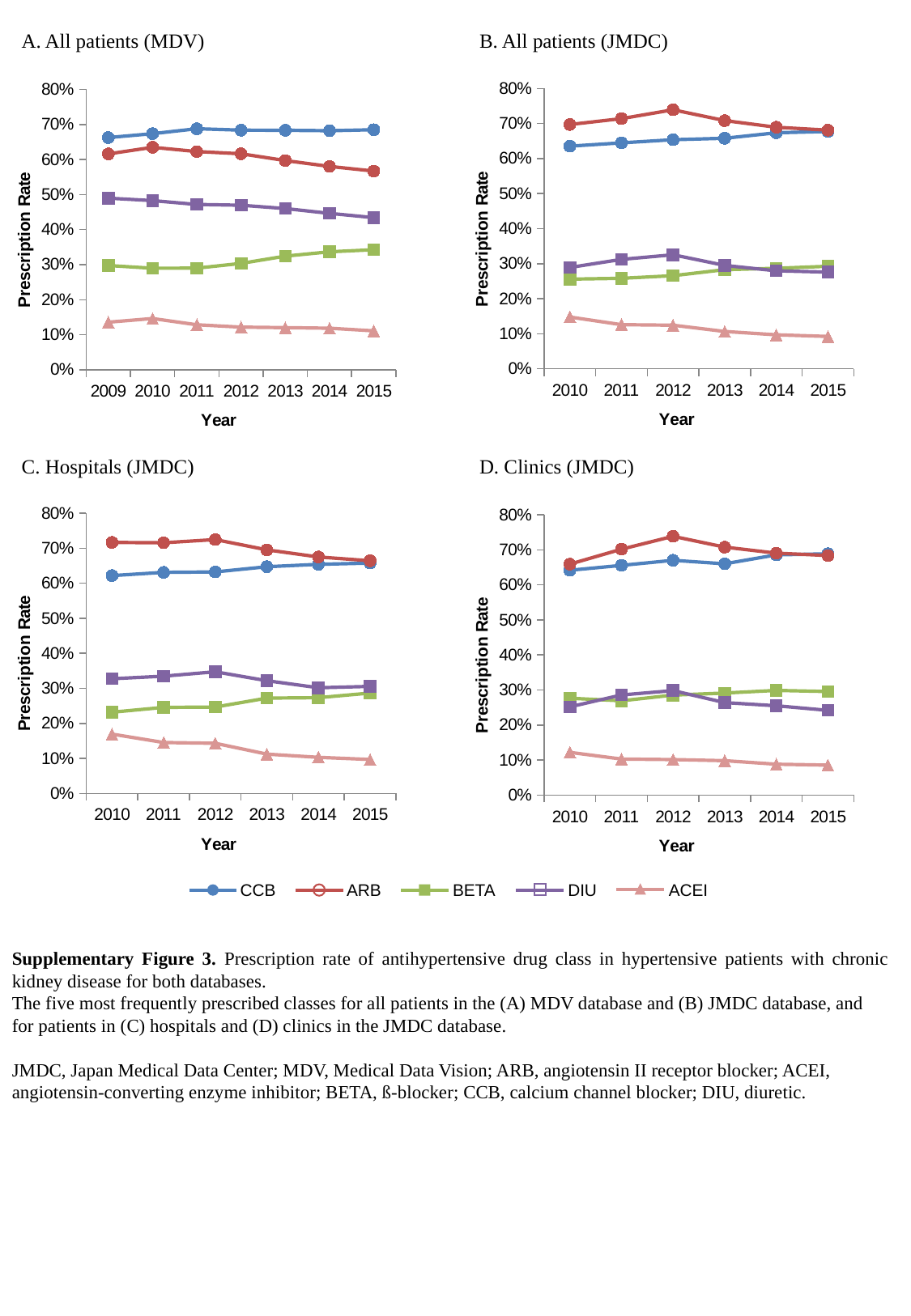

A. All patients (MDV)

B. All patients (JMDC)

### Chart

| Category | CCB | ARB | BETA | DIU | ACE |
|---|---|---|---|---|---|
| 2010 | 0.6353058180009945 | 0.6971655892590751 | 0.25589259075087023 | 0.28910989557434114 | 0.1477871705619095 |
| 2011 | 0.6448121337469838 | 0.713891761461565 | 0.2581868321268528 | 0.31216821785591176 | 0.12588762495691141 |
| 2012 | 0.6538093361112676 | 0.7391181935919815 | 0.26566811194324 | 0.3254124669181823 | 0.12438763443887606 |
| 2013 | 0.6577969475779695 | 0.7082946250829463 | 0.28281353682813537 | 0.29499004644990046 | 0.10650298606502986 |
| 2014 | 0.6735018857382316 | 0.6893141500209526 | 0.2867718955161335 | 0.27964799553010194 | 0.0969688503981003 |
| 2015 | 0.6771520892595764 | 0.681073766190726 | 0.29260681046148745 | 0.27598110966886685 | 0.09235272998425806 |

### Chart

| Category | CCB | ARB | BETA | DIU | ACE |
|---|---|---|---|---|---|
| 2009 | 0.6625935611867616 | 0.616015871584453 | 0.29750202903778517 | 0.48962936243123817 | 0.13581026242222022 |
| 2010 | 0.6736573950650196 | 0.6348233063775586 | 0.28962646997837616 | 0.48256761159986966 | 0.14621286175538376 |
| 2011 | 0.6877803544526635 | 0.6226027049443946 | 0.2899097787633089 | 0.4716133182118252 | 0.1284425410904413 |
| 2012 | 0.683743524136446 | 0.6163882098116458 | 0.303501083005054 | 0.4693845237944444 | 0.12164490100953805 |
| 2013 | 0.6833243073765819 | 0.5970171588188348 | 0.32416129859765136 | 0.4599318777790446 | 0.12012954623190059 |
| 2014 | 0.6821265367195083 | 0.5801748018440634 | 0.33657442979618246 | 0.4462325097055969 | 0.11851443707538013 |
| 2015 | 0.6850360964808515 | 0.566943295334217 | 0.342444546020429 | 0.4340237182476152 | 0.11104347886007244 |
C. Hospitals (JMDC)
D. Clinics (JMDC)

### Chart

| Category | CCB | ARB | BETA | DIU | ACE |
|---|---|---|---|---|---|
| 2010 | 0.6217449154153203 | 0.7164037255274662 | 0.23189507698156245 | 0.3273141988215168 | 0.1693594373693214 |
| 2011 | 0.630927011188066 | 0.7153702717101759 | 0.2456046883324454 | 0.33470964304741607 | 0.14544485881726157 |
| 2012 | 0.6322601347737726 | 0.7244625093592898 | 0.24665739651299604 | 0.3472029094020751 | 0.14322387421114557 |
| 2013 | 0.6471295651623521 | 0.695170580416482 | 0.2720425343376163 | 0.32172922336856763 | 0.11234888284068612 |
| 2014 | 0.6539244030410108 | 0.6748581218545883 | 0.2733162008780383 | 0.30174536888317804 | 0.1031695042295749 |
| 2015 | 0.6574485156458946 | 0.6641882856378711 | 0.2864937148970313 | 0.30548274939823483 | 0.09697780155121691 |

### Chart

| Category | CCB | ARB | BETA | DIU | ACE |
|---|---|---|---|---|---|
| 2010 | 0.6417850710426256 | 0.6591955173103863 | 0.27656593956373826 | 0.25195117070242146 | 0.12207324394636782 |
| 2011 | 0.6557105372186162 | 0.7018367628780555 | 0.26929982046678635 | 0.2858721171108963 | 0.10302444413755006 |
| 2012 | 0.6701714285714285 | 0.7386285714285714 | 0.2854857142857143 | 0.29828571428571427 | 0.10148571428571429 |
| 2013 | 0.660228802153432 | 0.7077388963660834 | 0.29131897711978466 | 0.26406460296096906 | 0.09838492597577389 |
| 2014 | 0.6857319959427477 | 0.6905218077313198 | 0.29877155415304857 | 0.25509974078665615 | 0.0882452383635749 |
| 2015 | 0.6888693163051856 | 0.6838049102719366 | 0.295662226136739 | 0.2419905317626335 | 0.08565451943190576 |
CCB

ARB

BETA

DIU

ACEI

Supplementary Figure 3. Prescription rate of antihypertensive drug class in hypertensive patients with chronic kidney disease for both databases.
The five most frequently prescribed classes for all patients in the (A) MDV database and (B) JMDC database, and for patients in (C) hospitals and (D) clinics in the JMDC database.

JMDC, Japan Medical Data Center; MDV, Medical Data Vision; ARB, angiotensin II receptor blocker; ACEI, angiotensin-converting enzyme inhibitor; BETA, ß-blocker; CCB, calcium channel blocker; DIU, diuretic.